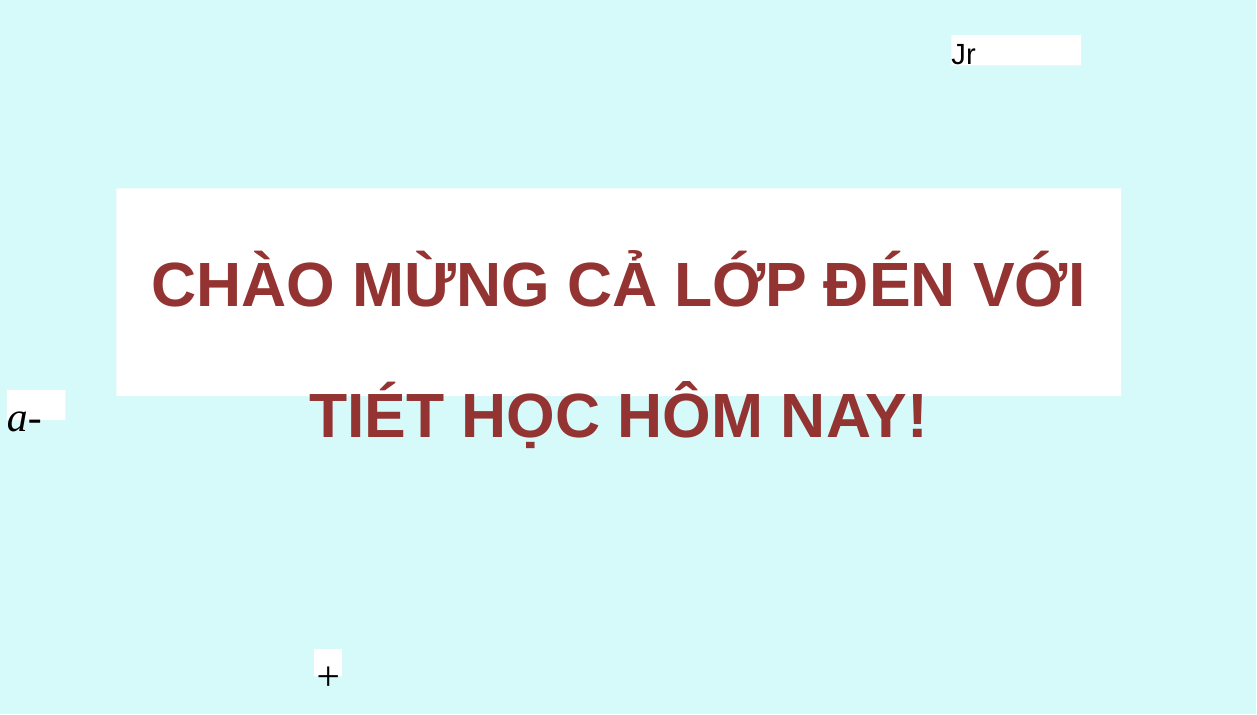

Jr
CHÀO MỪNG CẢ LỚP ĐÉN VỚI TIÉT HỌC HÔM NAY!
a-
+